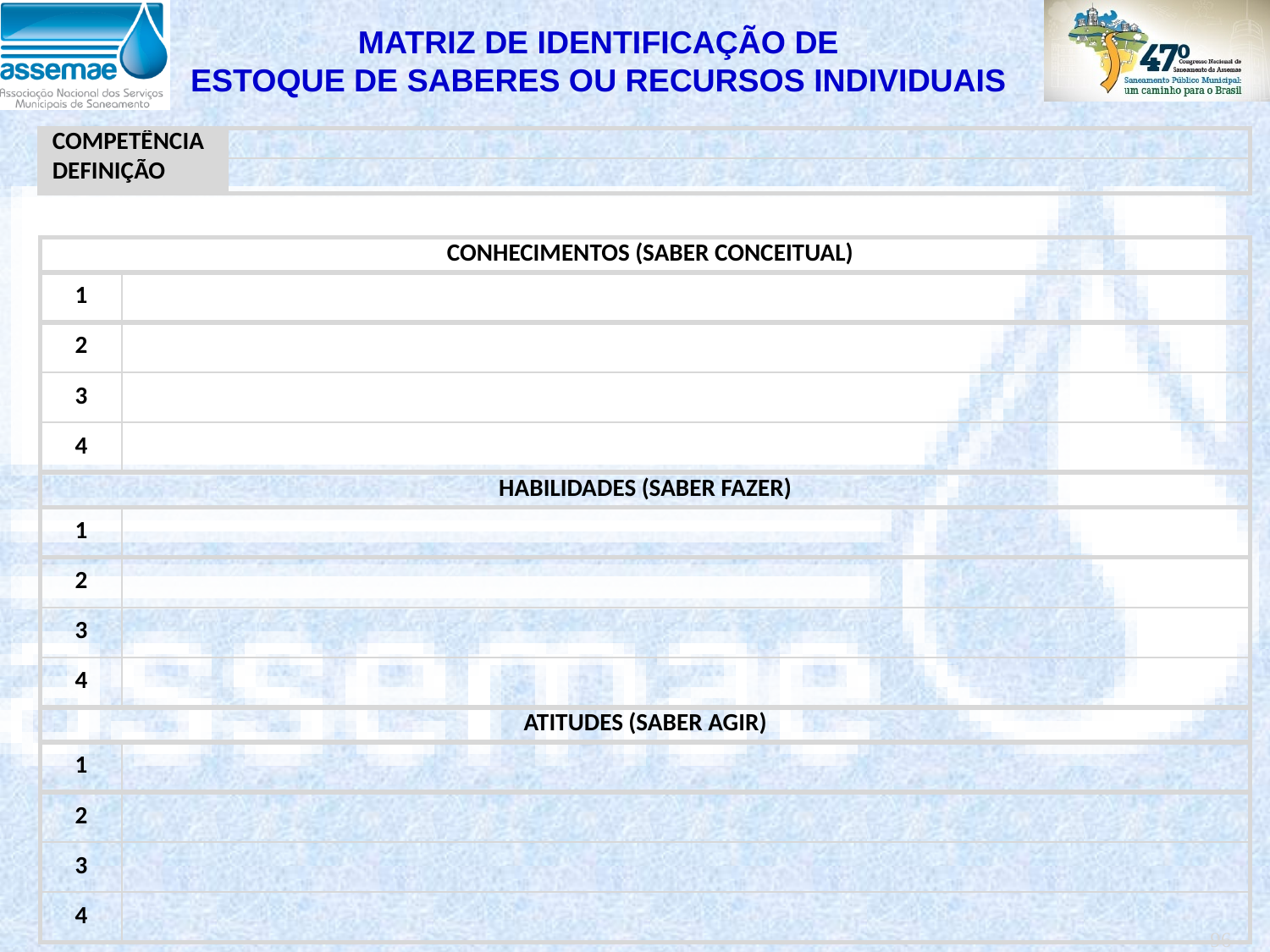

MATRIZ DE IDENTIFICAÇÃO DE
ESTOQUE DE SABERES OU RECURSOS INDIVIDUAIS
| COMPETÊNCIA |  |
| --- | --- |
| DEFINIÇÃO |  |
| CONHECIMENTOS (SABER CONCEITUAL) |  |
| --- | --- |
| 1 |  |
| 2 |  |
| 3 |  |
| 4 |  |
| HABILIDADES (SABER FAZER) |  |
| 1 |  |
| 2 |  |
| 3 |  |
| 4 |  |
| ATITUDES (SABER AGIR) |  |
| 1 |  |
| 2 |  |
| 3 |  |
| 4 |  |